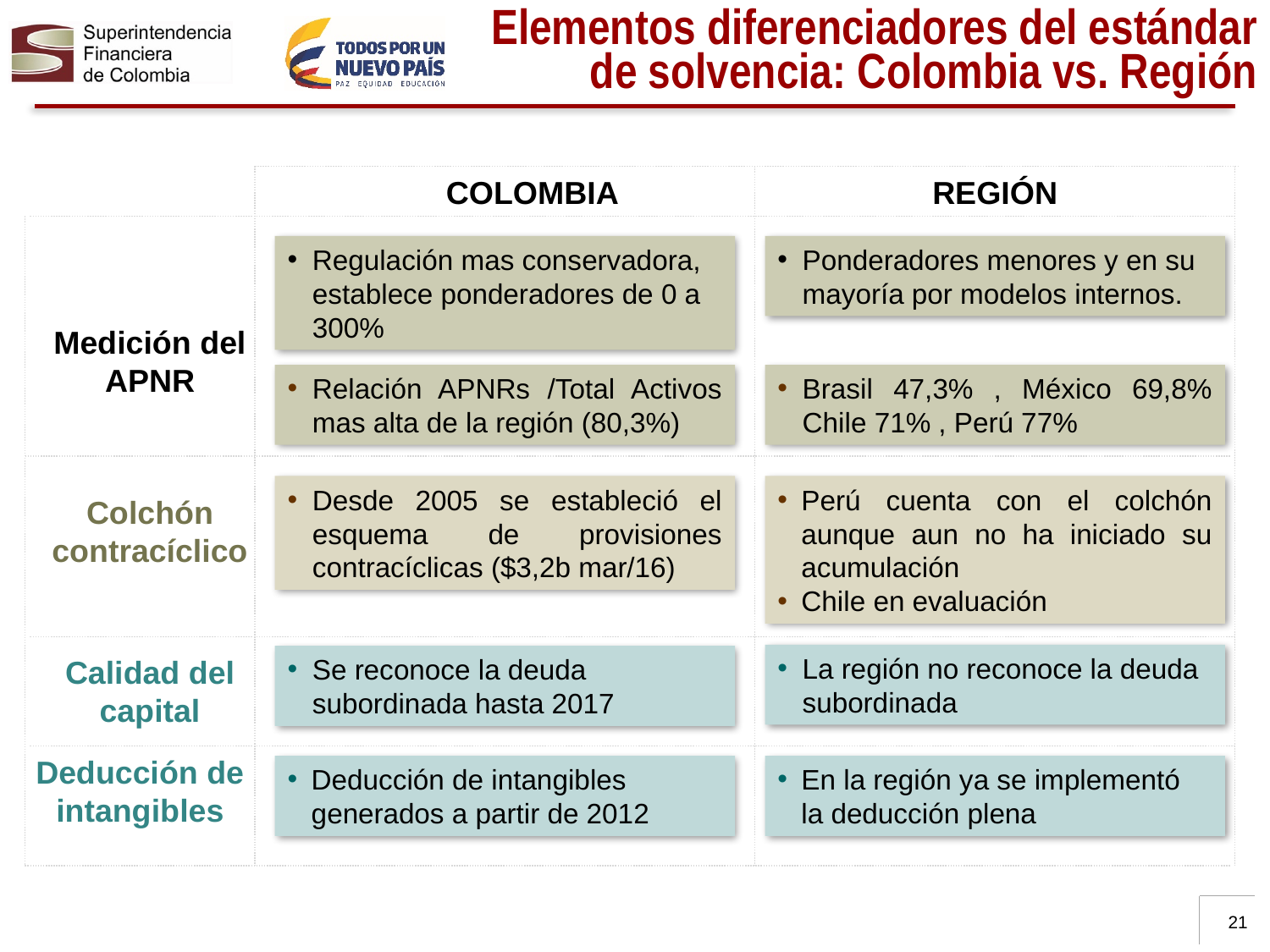

Elementos diferenciadores del estándar de solvencia: Colombia vs. Región
REGIÓN
COLOMBIA
Regulación mas conservadora, establece ponderadores de 0 a 300%
Ponderadores menores y en su mayoría por modelos internos.
Medición del APNR
Relación APNRs /Total Activos mas alta de la región (80,3%)
Brasil 47,3% , México 69,8% Chile 71% , Perú 77%
Desde 2005 se estableció el esquema de provisiones contracíclicas ($3,2b mar/16)
Perú cuenta con el colchón aunque aun no ha iniciado su acumulación
Chile en evaluación
Colchón contracíclico
La región no reconoce la deuda subordinada
Se reconoce la deuda subordinada hasta 2017
Calidad del capital
Deducción de intangibles
Deducción de intangibles generados a partir de 2012
En la región ya se implementó  la deducción plena
21